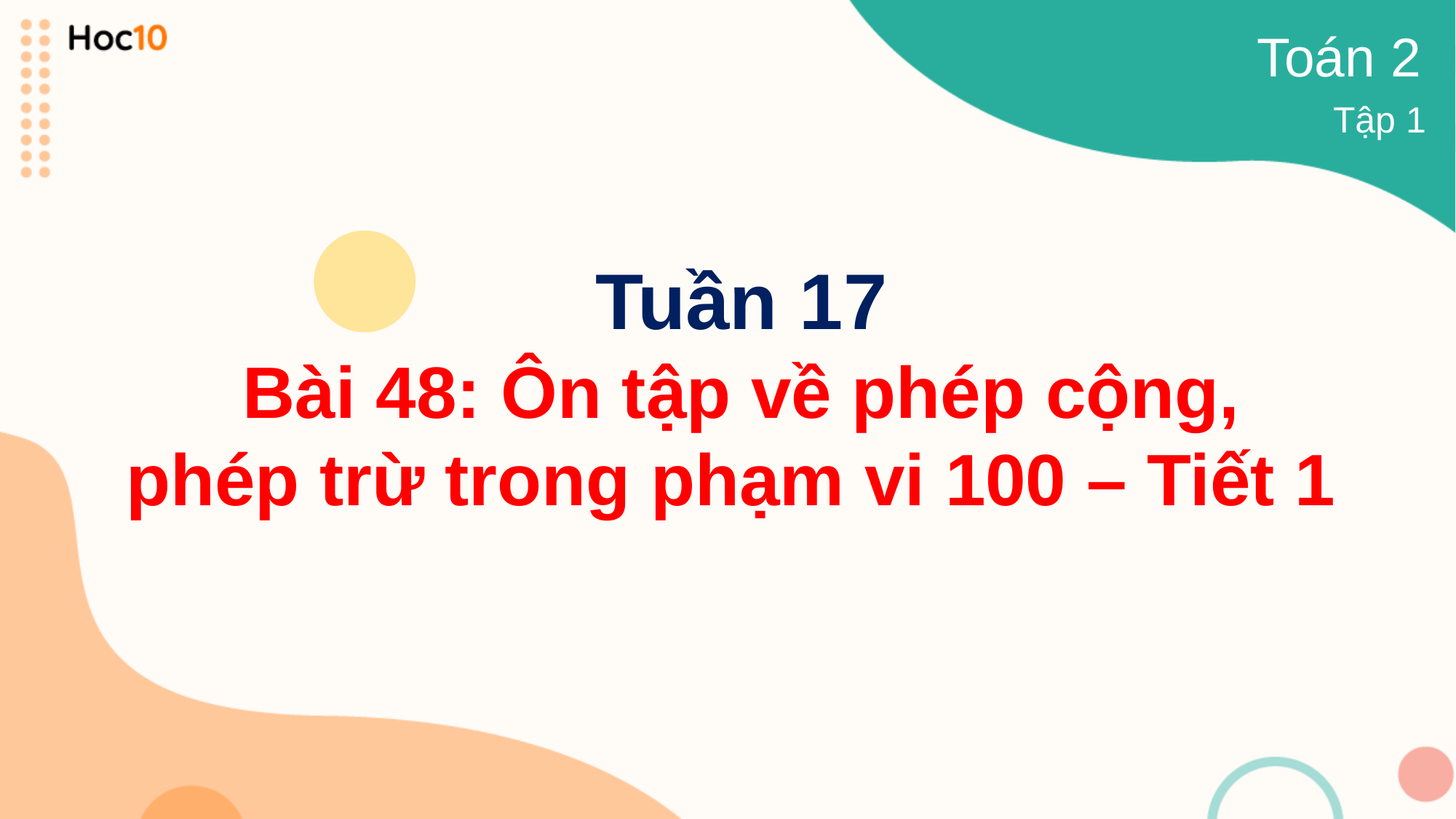

Toán 2
Tập 1
Tuần 17
Bài 48: Ôn tập về phép cộng,
phép trừ trong phạm vi 100 – Tiết 1